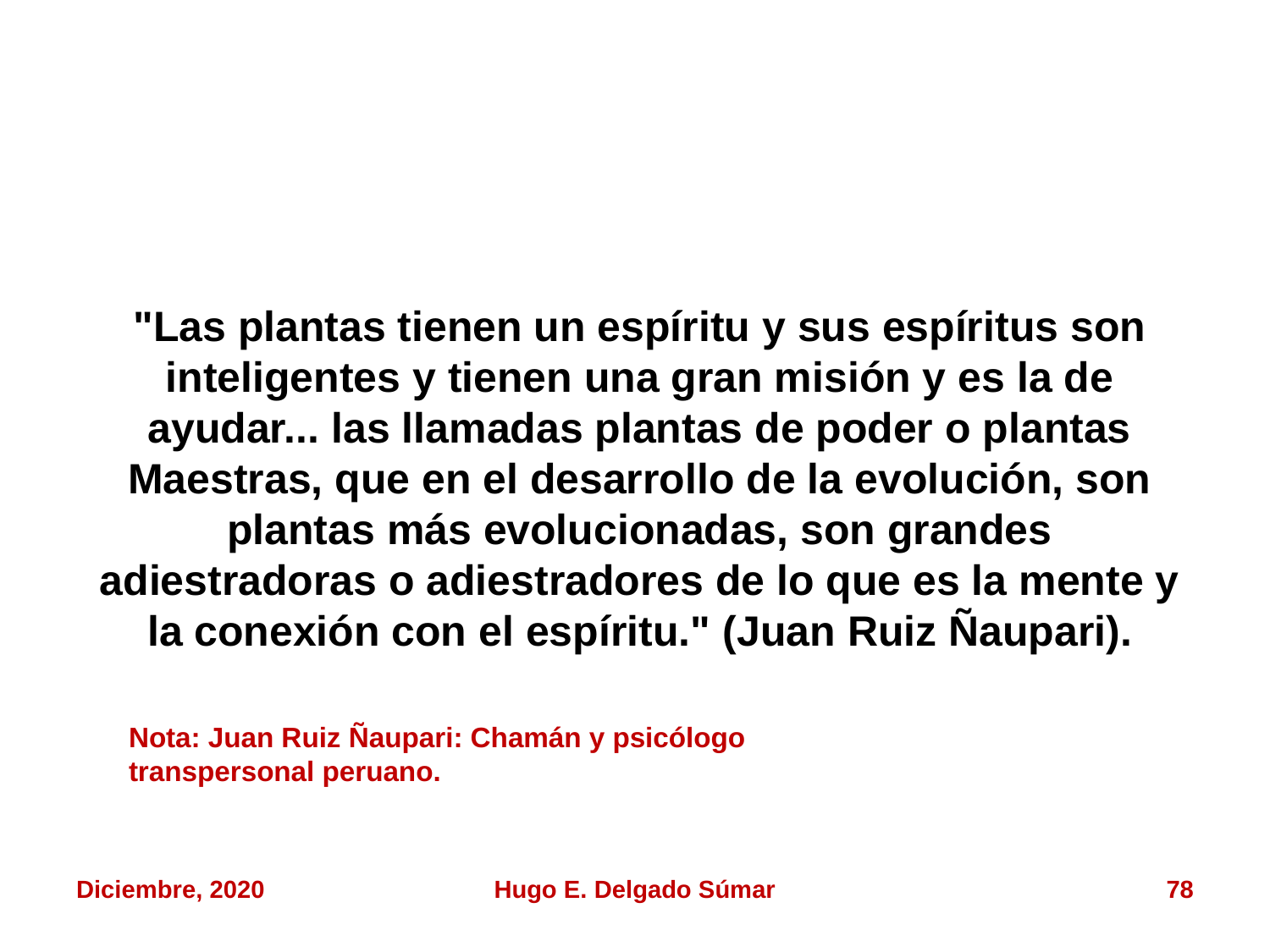

"Las plantas tienen un espíritu y sus espíritus son inteligentes y tienen una gran misión y es la de ayudar... las llamadas plantas de poder o plantas Maestras, que en el desarrollo de la evolución, son plantas más evolucionadas, son grandes adiestradoras o adiestradores de lo que es la mente y la conexión con el espíritu." (Juan Ruiz Ñaupari).
Nota: Juan Ruiz Ñaupari: Chamán y psicólogo transpersonal peruano.
Diciembre, 2020
Hugo E. Delgado Súmar
78